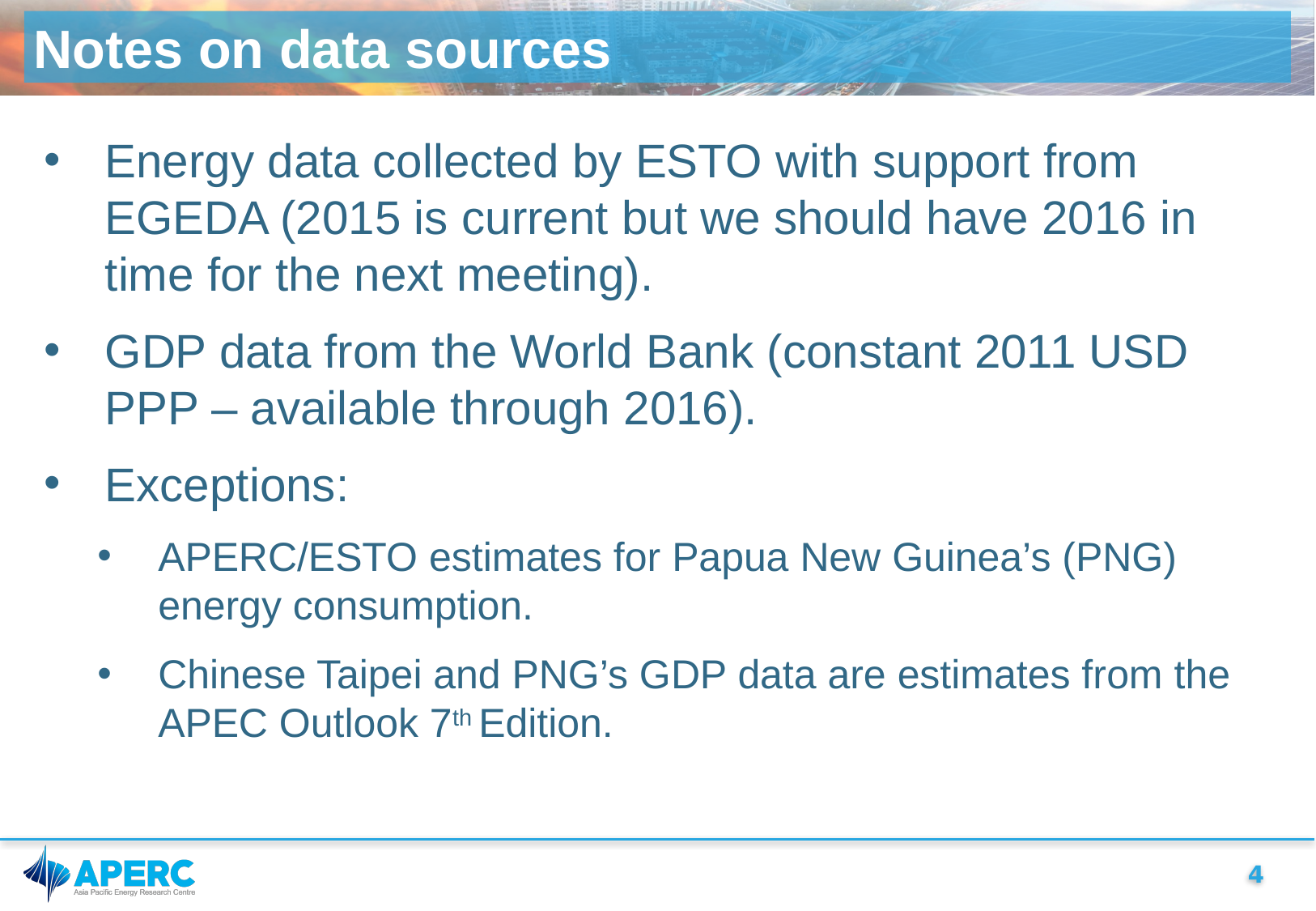

# Notes on data sources
Energy data collected by ESTO with support from EGEDA (2015 is current but we should have 2016 in time for the next meeting).
GDP data from the World Bank (constant 2011 USD PPP – available through 2016).
Exceptions:
APERC/ESTO estimates for Papua New Guinea’s (PNG) energy consumption.
Chinese Taipei and PNG’s GDP data are estimates from the APEC Outlook 7th Edition.